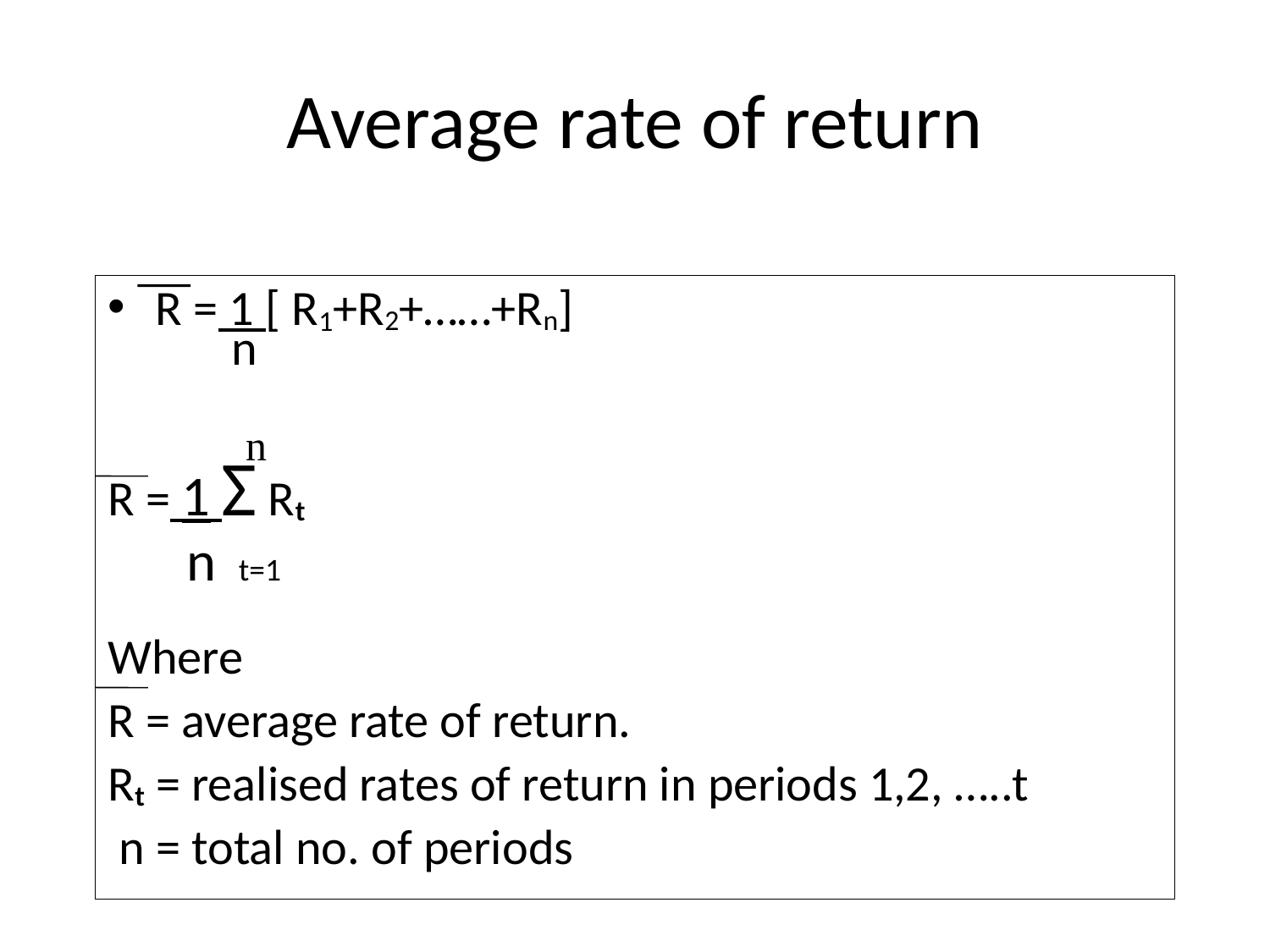

# Average rate of return
R = 1 [ R1+R2+……+Rn]
           n

R = 1 Σ Rt
       n  t=1

Where
R = average rate of return.
Rt = realised rates of return in periods 1,2, …..t
 n = total no. of periods

n